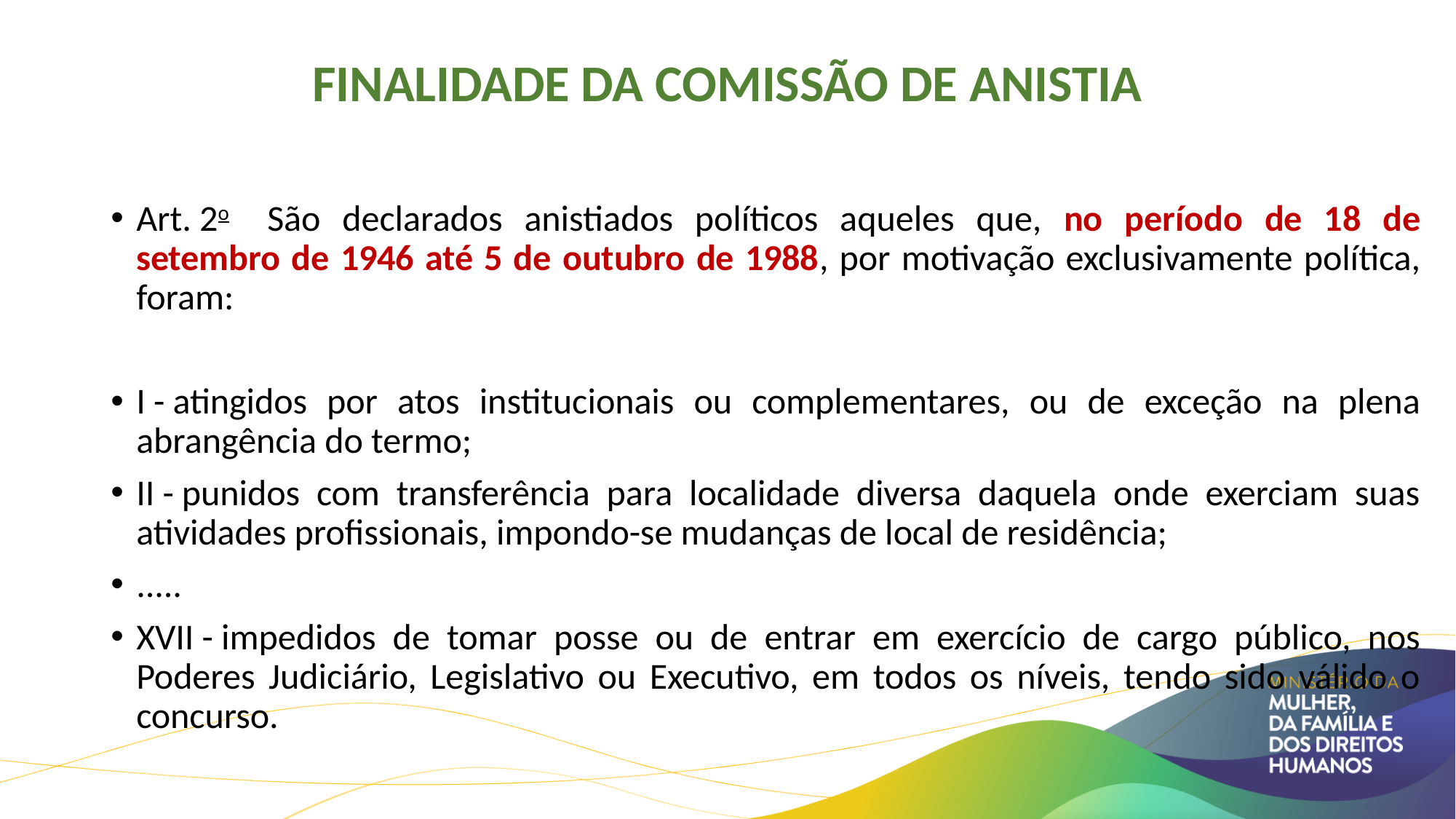

# Finalidade da comissão de anistia

Art. 2o   São declarados anistiados políticos aqueles que, no período de 18 de setembro de 1946 até 5 de outubro de 1988, por motivação exclusivamente política, foram:

I - atingidos por atos institucionais ou complementares, ou de exceção na plena abrangência do termo;
II - punidos com transferência para localidade diversa daquela onde exerciam suas atividades profissionais, impondo-se mudanças de local de residência;
.....
XVII - impedidos de tomar posse ou de entrar em exercício de cargo público, nos Poderes Judiciário, Legislativo ou Executivo, em todos os níveis, tendo sido válido o concurso.